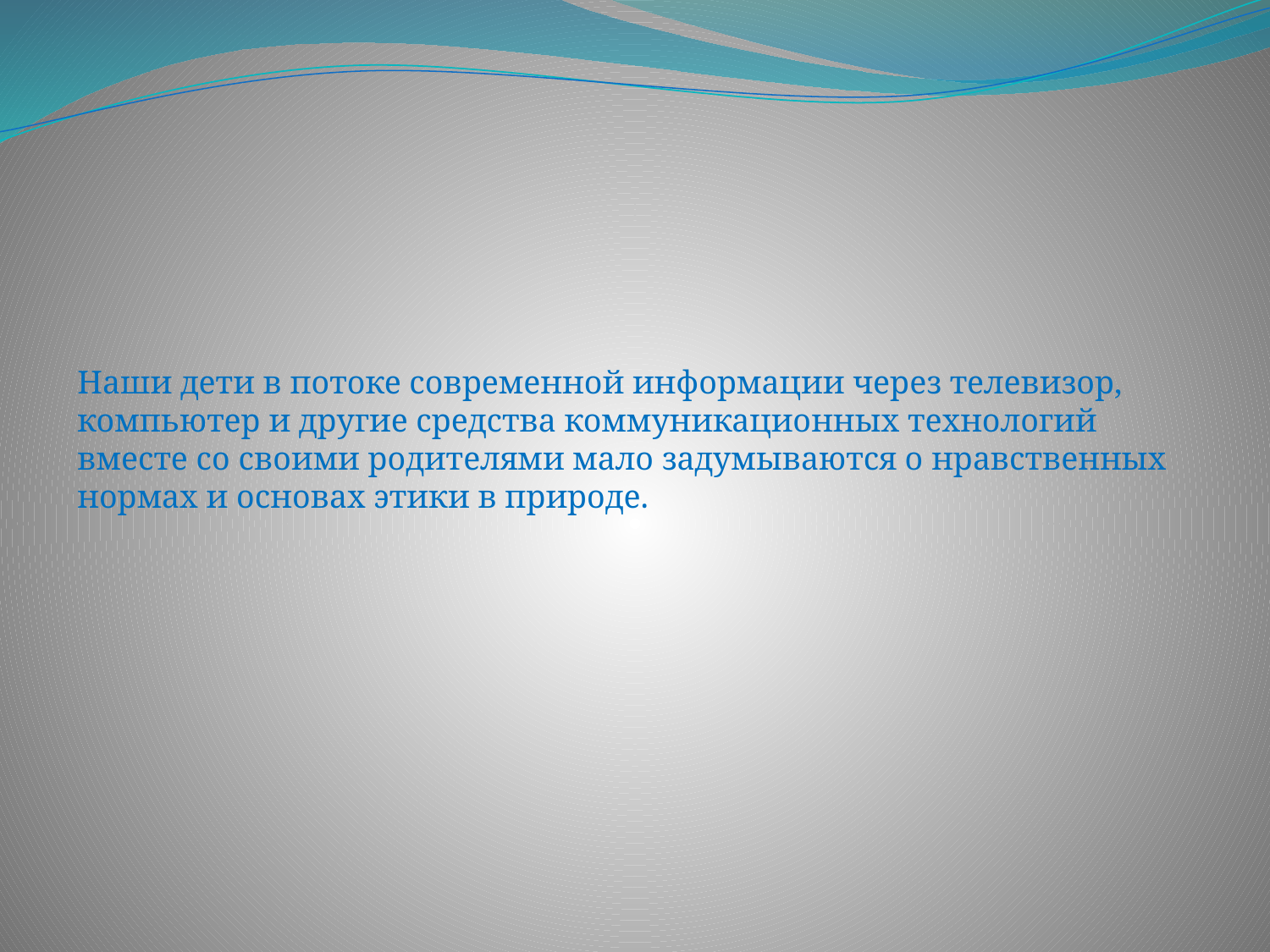

Наши дети в потоке современной информации через телевизор, компьютер и другие средства коммуникационных технологий вместе со своими родителями мало задумываются о нравственных нормах и основах этики в природе.